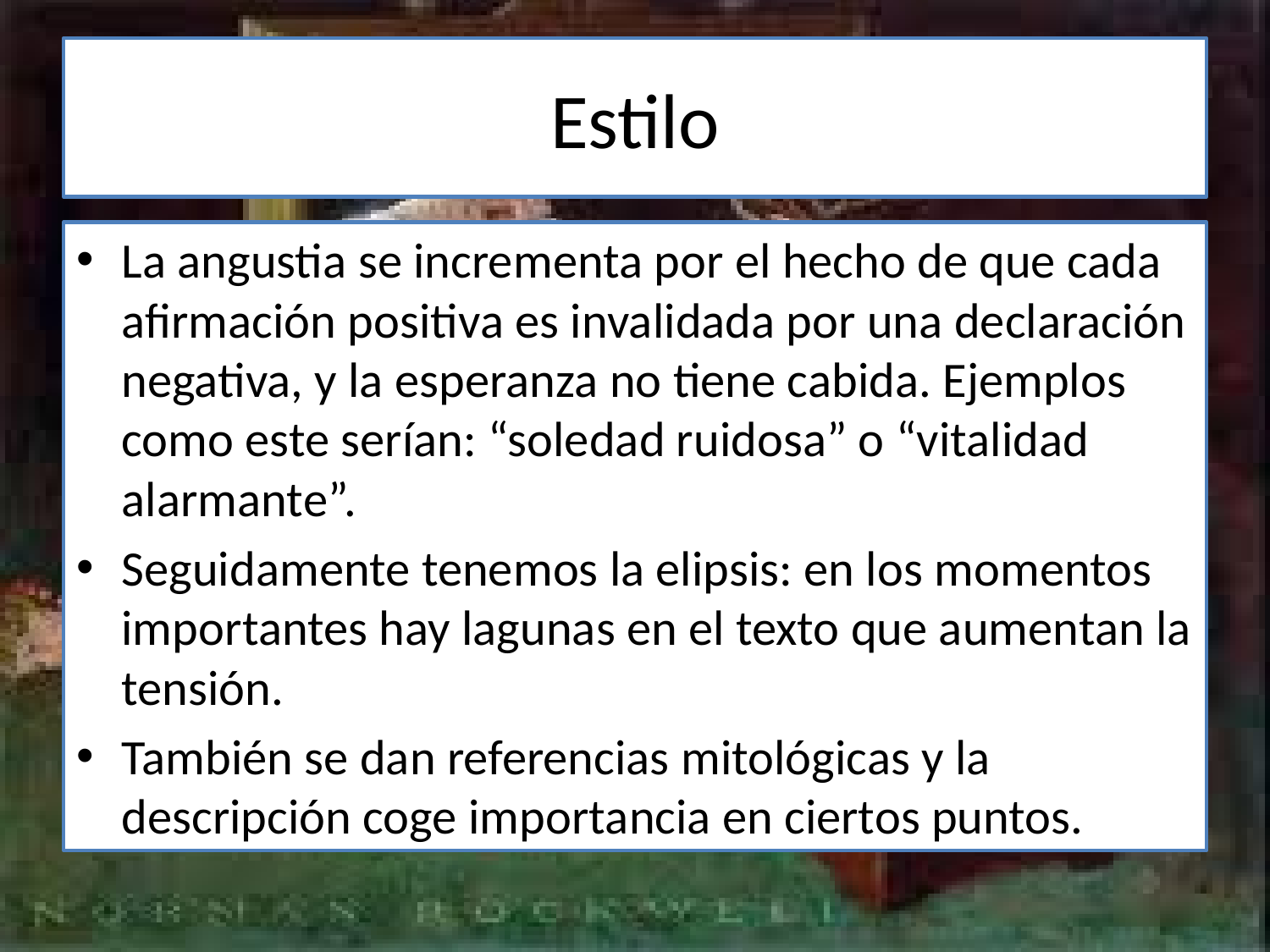

# Estilo
La angustia se incrementa por el hecho de que cada afirmación positiva es invalidada por una declaración negativa, y la esperanza no tiene cabida. Ejemplos como este serían: “soledad ruidosa” o “vitalidad alarmante”.
Seguidamente tenemos la elipsis: en los momentos importantes hay lagunas en el texto que aumentan la tensión.
También se dan referencias mitológicas y la descripción coge importancia en ciertos puntos.